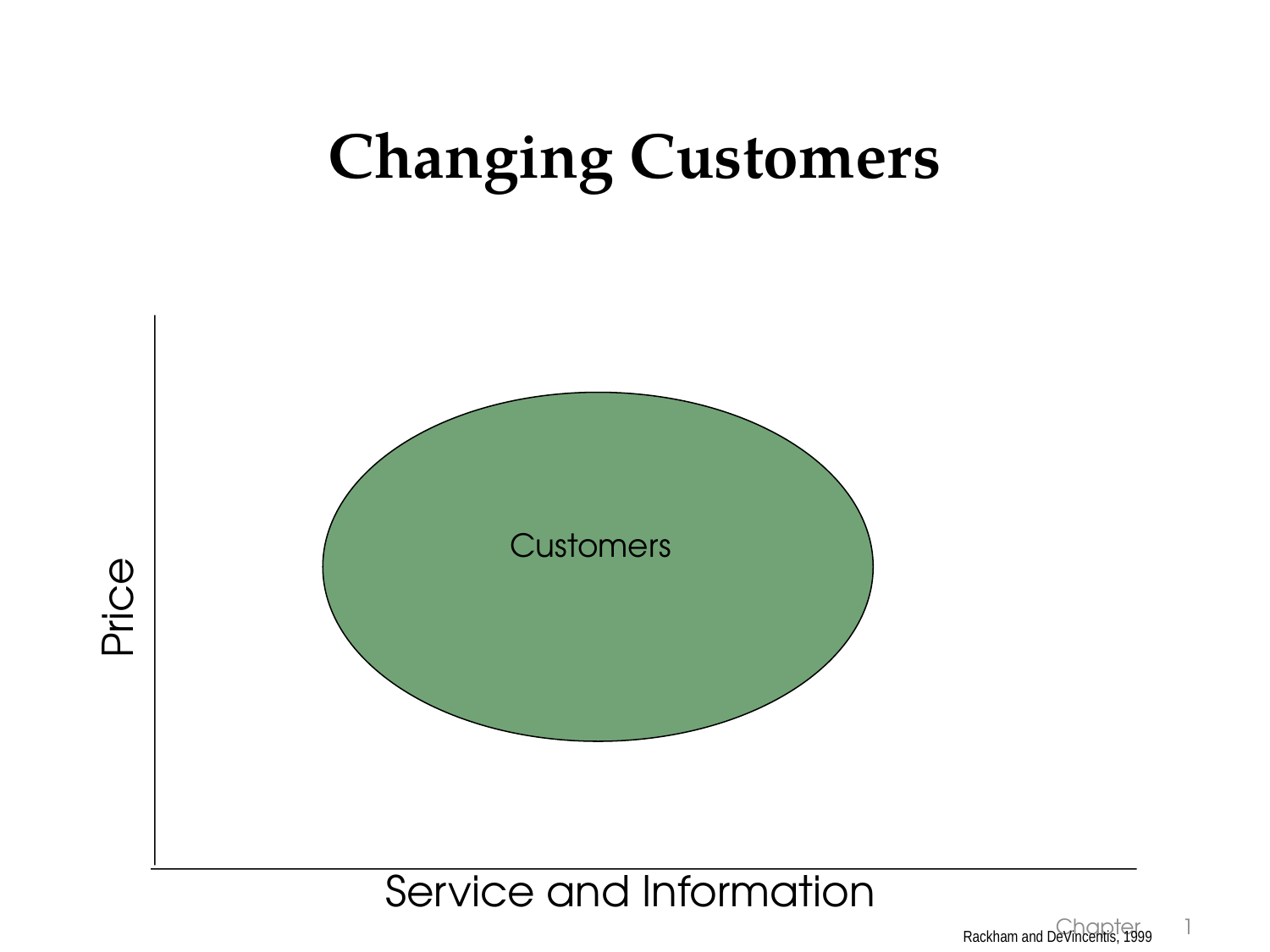

# Changing Customers

Customers
Price
Service and Information

Rackham and DeVincentis, 1999